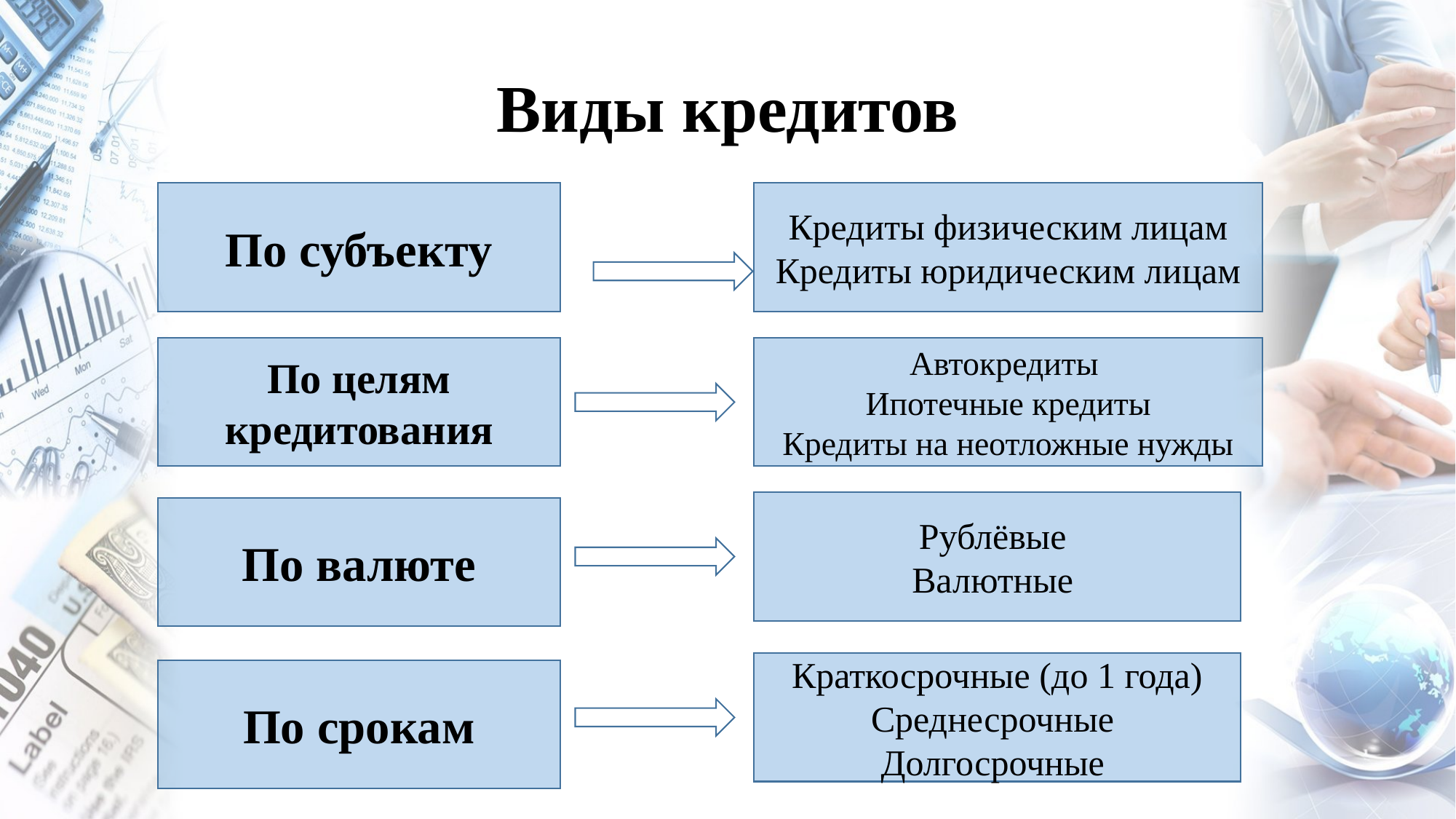

# Виды кредитов
По субъекту
Кредиты физическим лицам
Кредиты юридическим лицам

По целям кредитования
Автокредиты
Ипотечные кредиты
Кредиты на неотложные нужды

Рублёвые
Валютные
По валюте

Краткосрочные (до 1 года)
Среднесрочные
Долгосрочные
По срокам